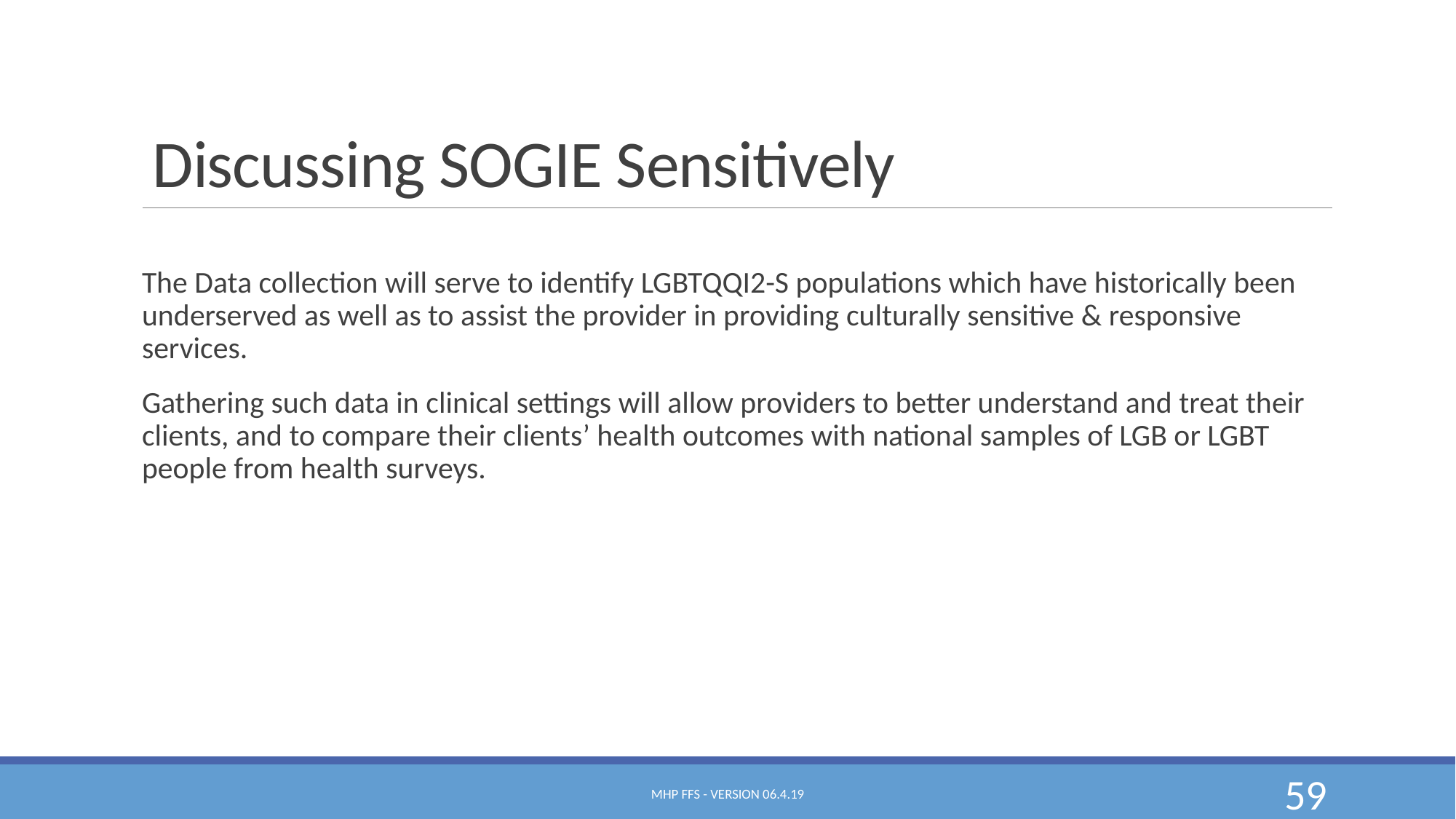

# Discussing SOGIE Sensitively

The Data collection will serve to identify LGBTQQI2-S populations which have historically been underserved as well as to assist the provider in providing culturally sensitive & responsive services.
Gathering such data in clinical settings will allow providers to better understand and treat their clients, and to compare their clients’ health outcomes with national samples of LGB or LGBT people from health surveys.

MHP FFS - Version 06.4.19
59